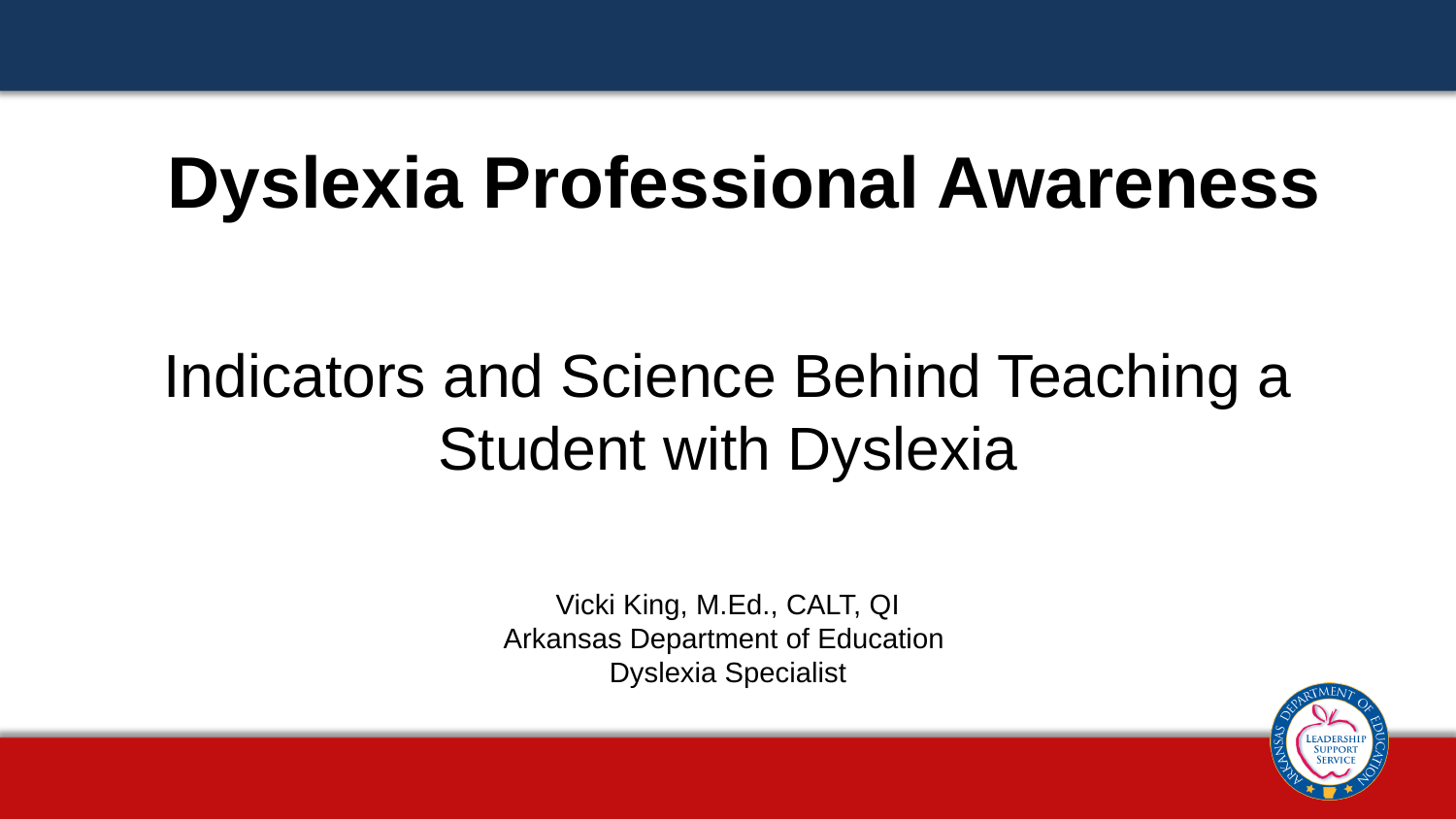

Dyslexia Professional Awareness
# Indicators and Science Behind Teaching a Student with Dyslexia

Vicki King, M.Ed., CALT, QI
Arkansas Department of Education
Dyslexia Specialist